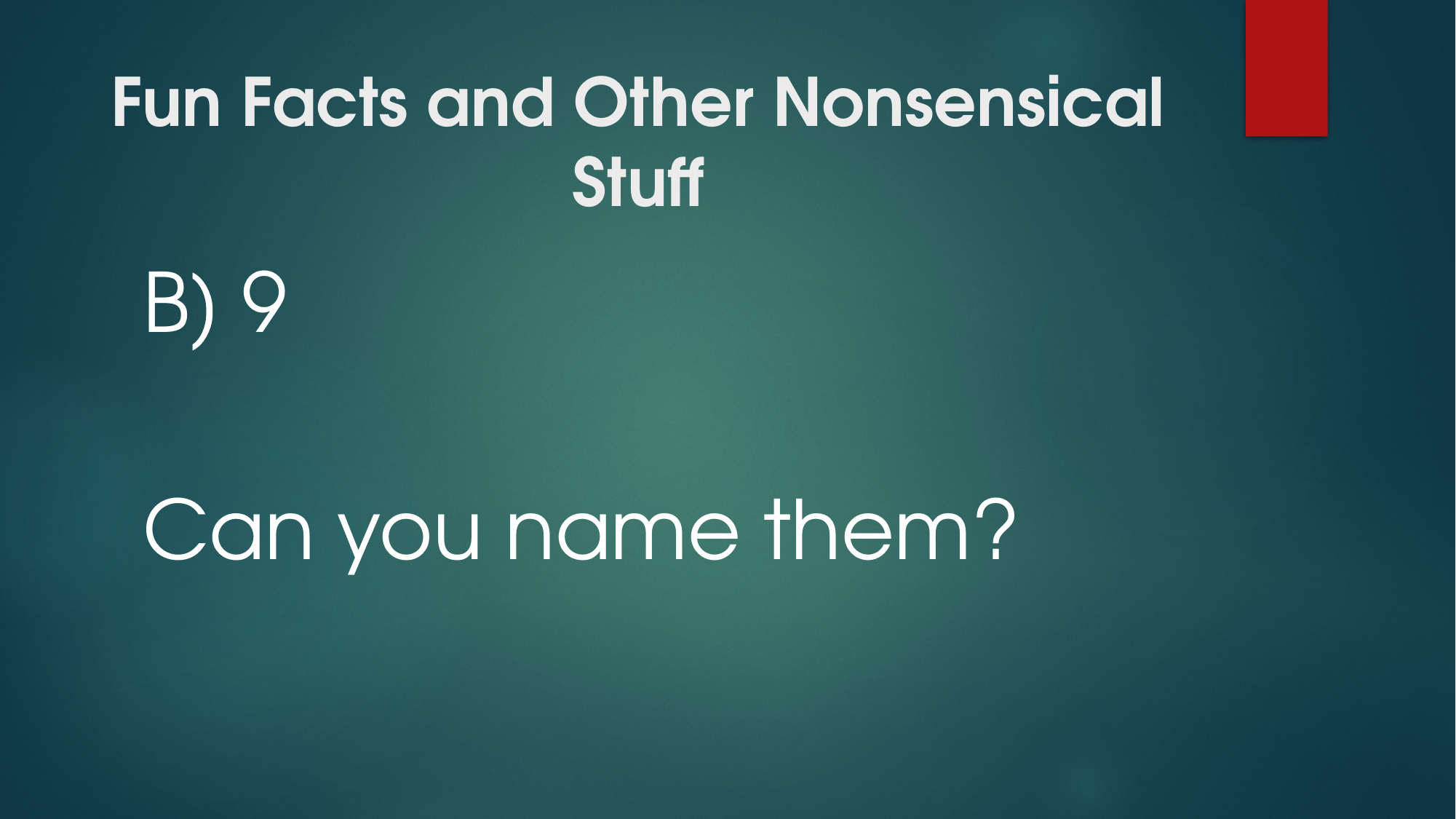

# Fun Facts and Other Nonsensical Stuff
B) 9

Can you name them?